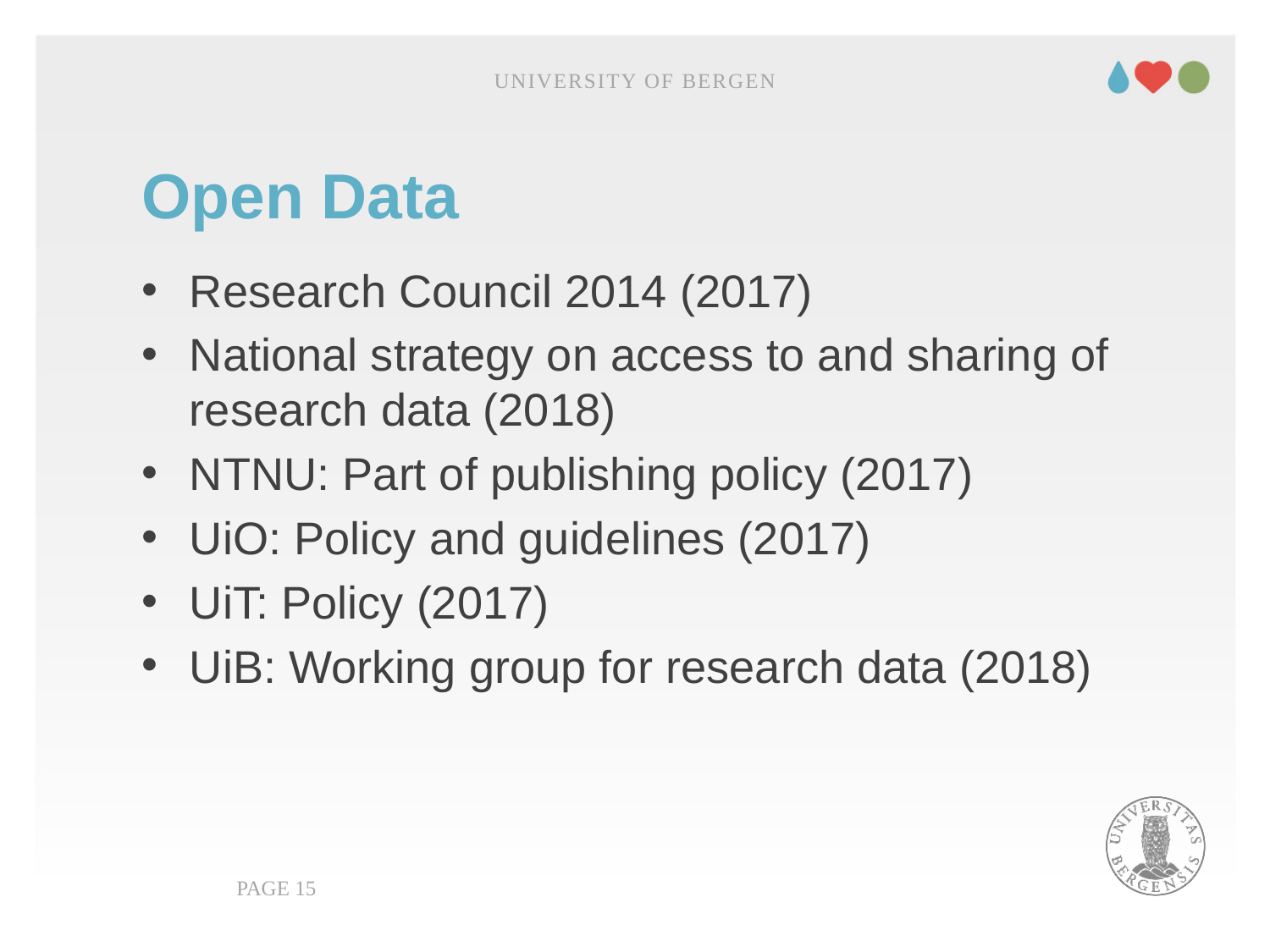

University of Bergen
# Open Data
Research Council 2014 (2017)
National strategy on access to and sharing of research data (2018)
NTNU: Part of publishing policy (2017)
UiO: Policy and guidelines (2017)
UiT: Policy (2017)
UiB: Working group for research data (2018)

PAGE 15